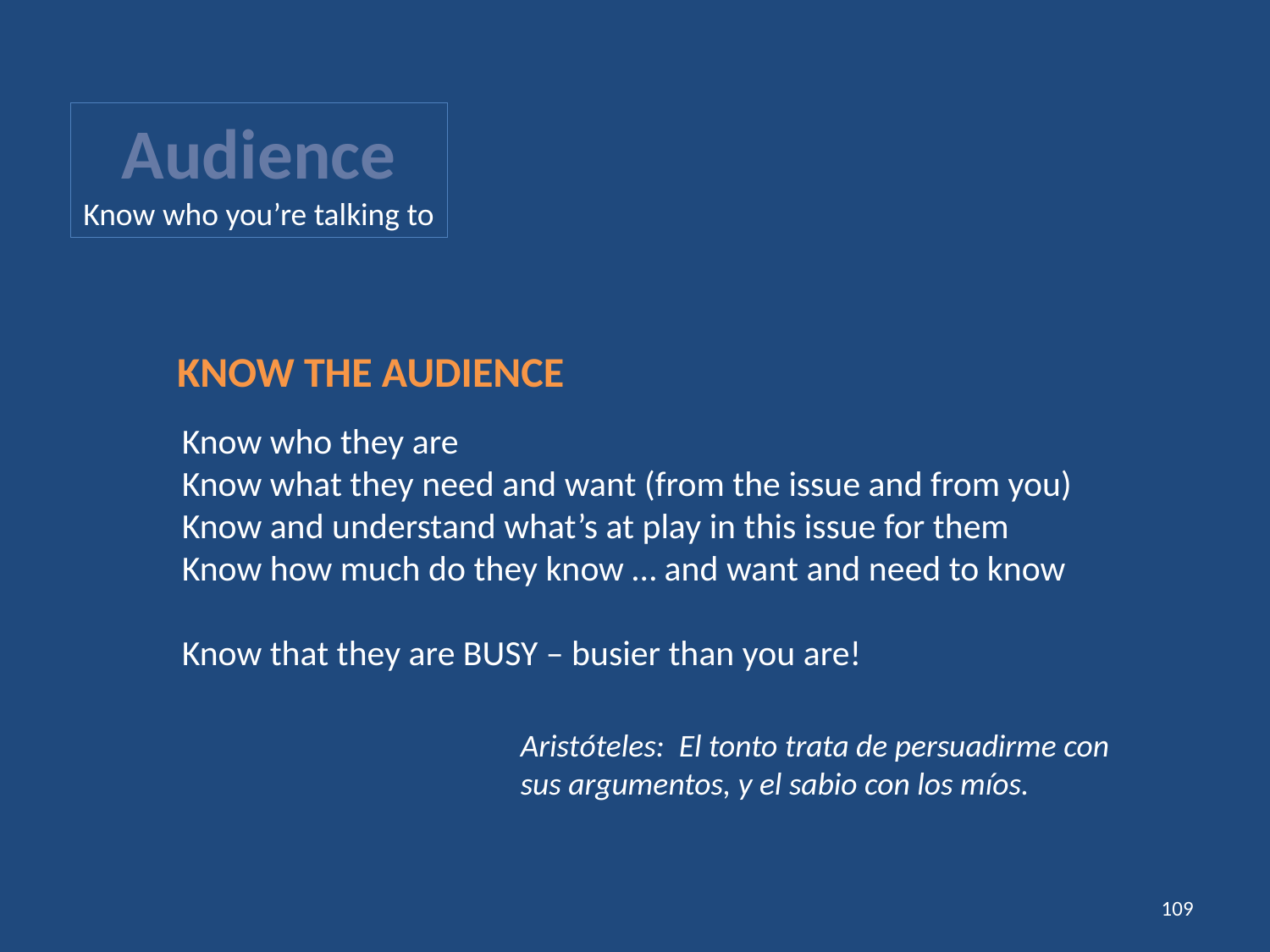

Audience
Know who you’re talking to
KNOW THE AUDIENCE
Know who they are
Know what they need and want (from the issue and from you)
Know and understand what’s at play in this issue for them
Know how much do they know … and want and need to know

Know that they are BUSY – busier than you are!
Aristóteles:  El tonto trata de persuadirme con sus argumentos, y el sabio con los míos.
109